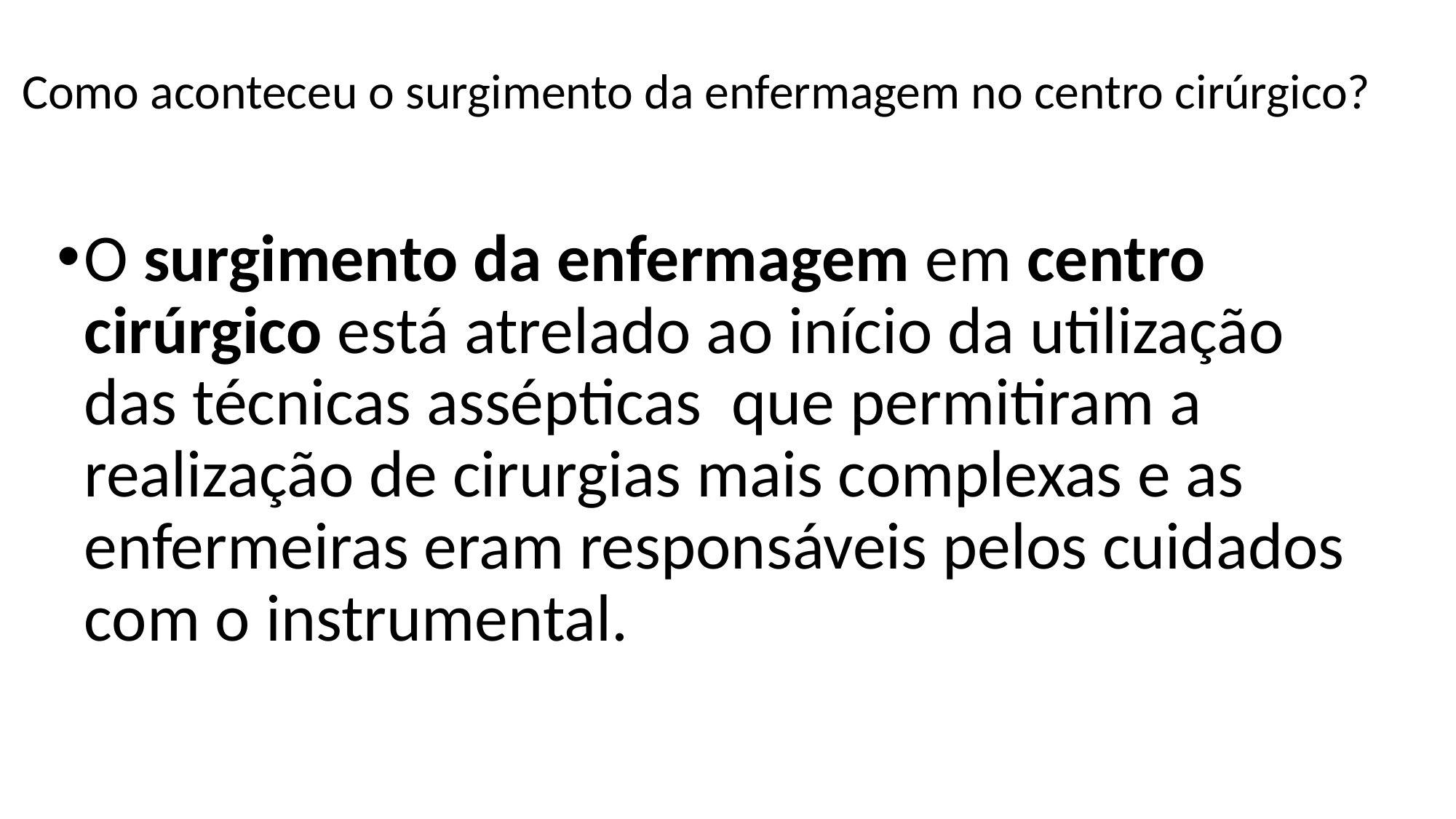

# Como aconteceu o surgimento da enfermagem no centro cirúrgico?
O surgimento da enfermagem em centro cirúrgico está atrelado ao início da utilização das técnicas assépticas  que permitiram a realização de cirurgias mais complexas e as enfermeiras eram responsáveis pelos cuidados com o instrumental.